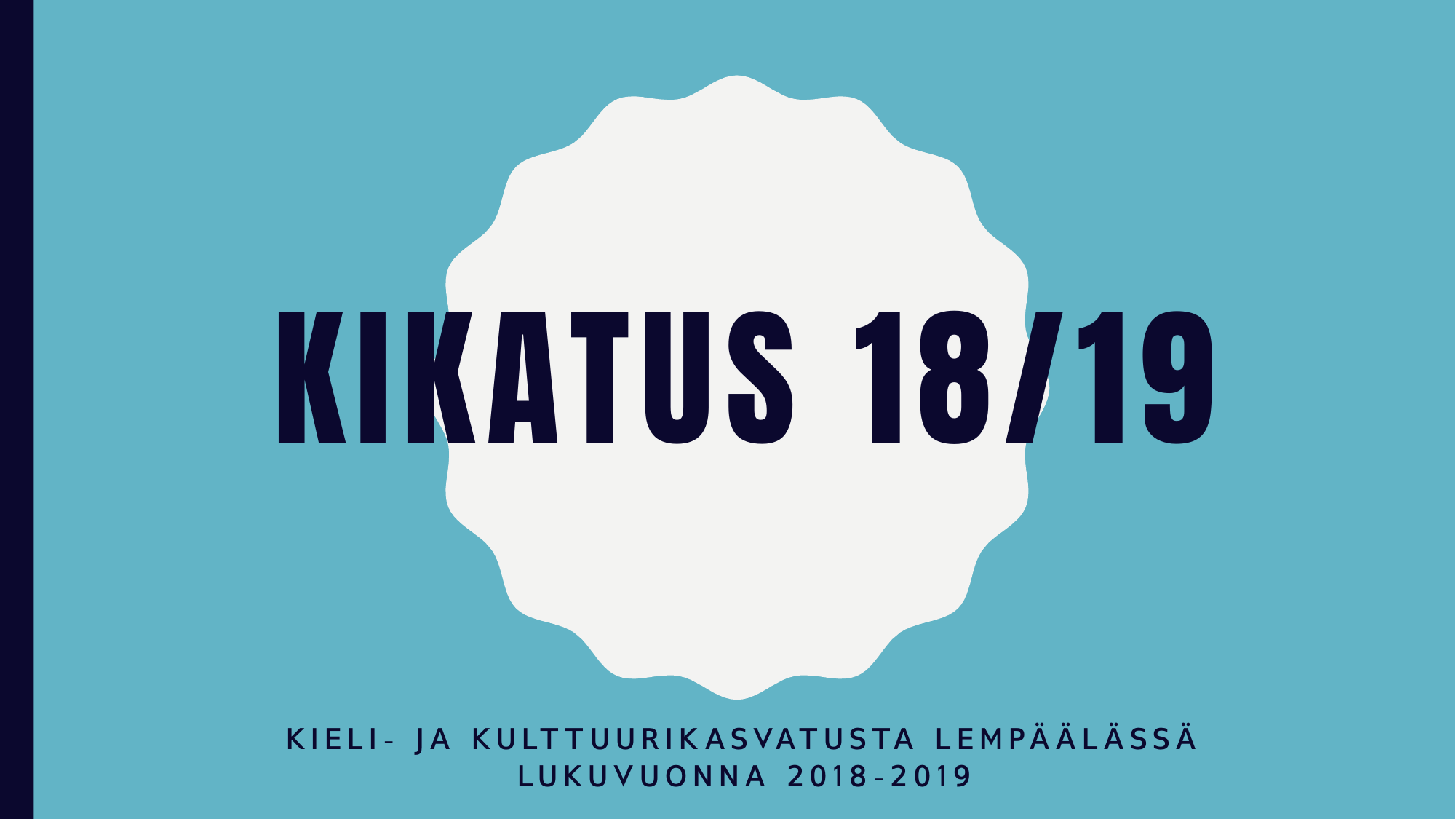

# Kikatus 18/19
Kieli- ja kulttuurikasvatusta lempäälässä lukuvuonna 2018-2019